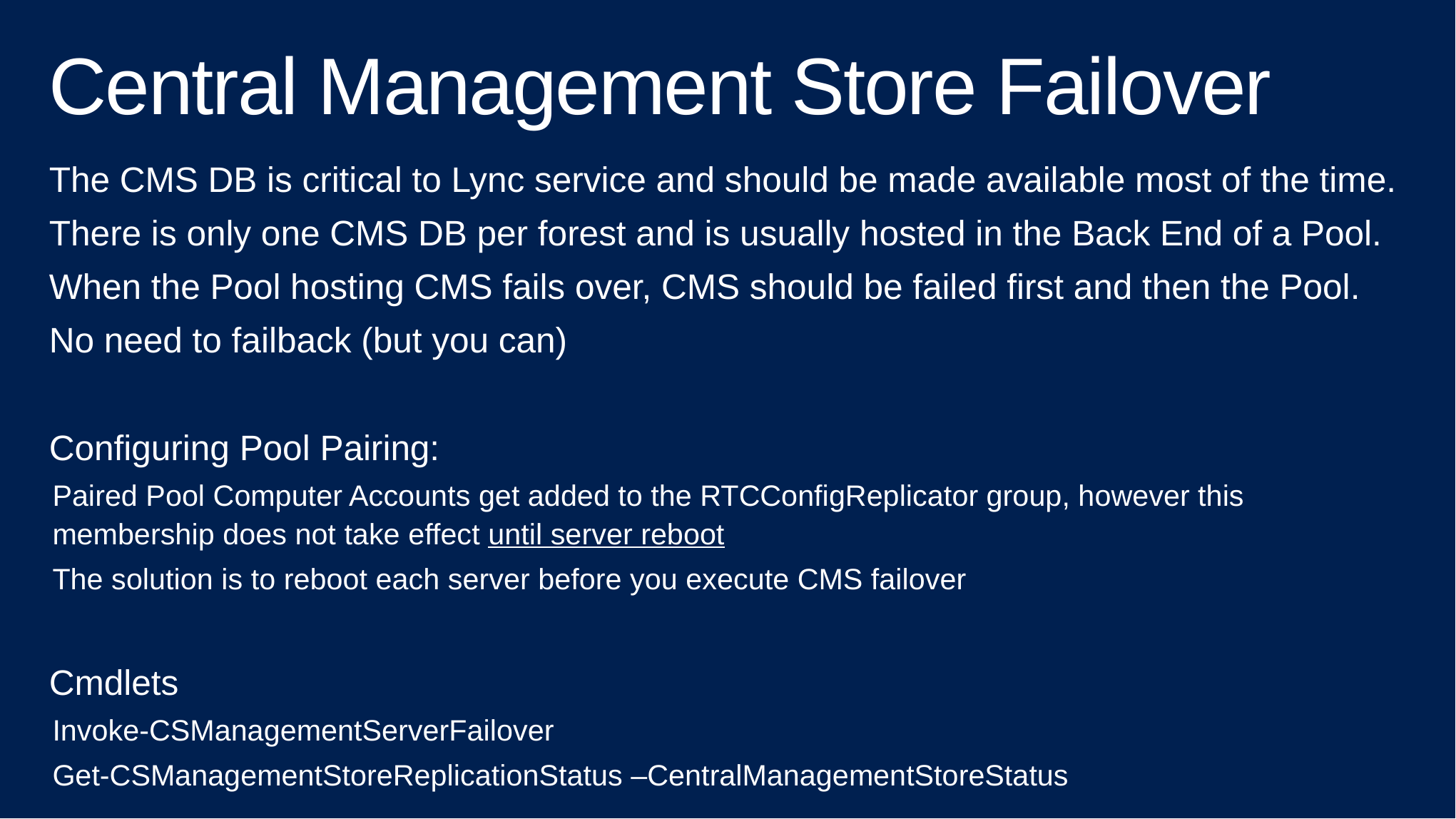

# Central Management Store Failover
The CMS DB is critical to Lync service and should be made available most of the time.
There is only one CMS DB per forest and is usually hosted in the Back End of a Pool.
When the Pool hosting CMS fails over, CMS should be failed first and then the Pool.
No need to failback (but you can)

Configuring Pool Pairing:
Paired Pool Computer Accounts get added to the RTCConfigReplicator group, however this membership does not take effect until server reboot
The solution is to reboot each server before you execute CMS failover

Cmdlets
Invoke-CSManagementServerFailover
Get-CSManagementStoreReplicationStatus –CentralManagementStoreStatus